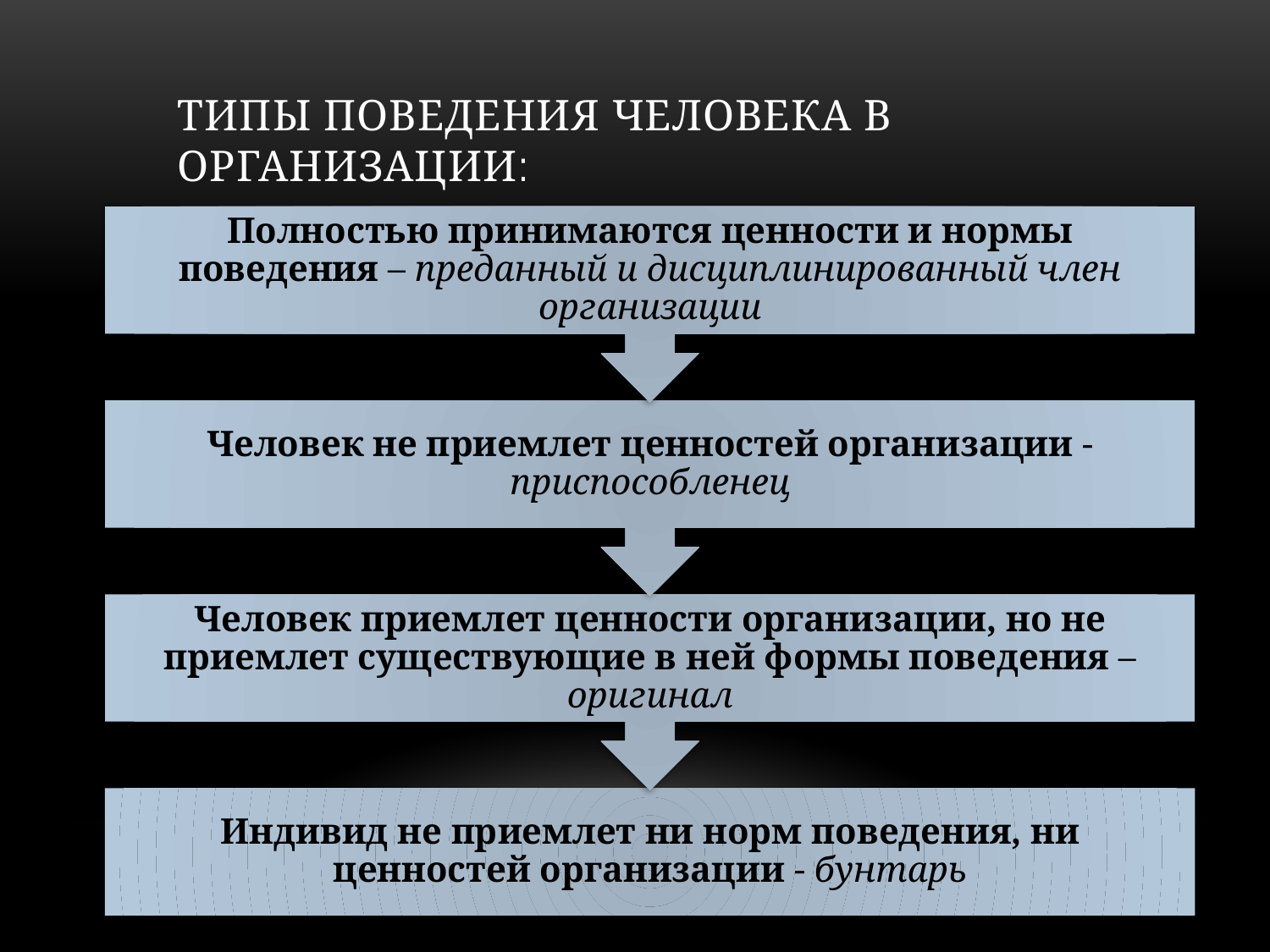

# Типы поведения человека в организации:
Индивид не приемлет ни норм поведения, ни ценностей организации - бунтарь
Человек приемлет ценности организации, но не приемлет существующие в ней формы поведения – оригинал
Человек не приемлет ценностей организации - приспособленец
Полностью принимаются ценности и нормы поведения – преданный и дисциплинированный член организации